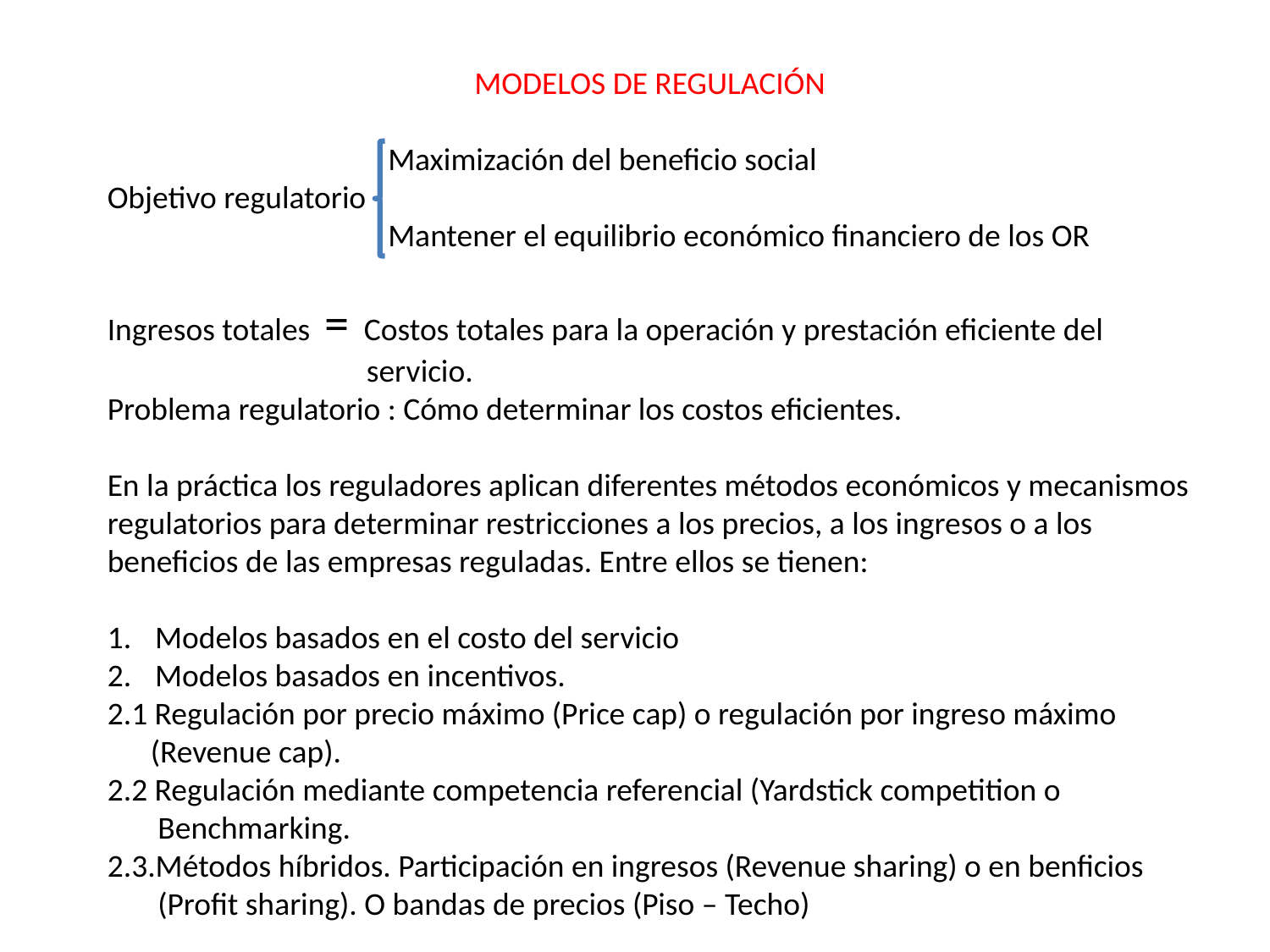

MODELOS DE REGULACIÓN

                                       Maximización del beneficio social
Objetivo regulatorio
                                       Mantener el equilibrio económico financiero de los OR

Ingresos totales  =  Costos totales para la operación y prestación eficiente del
                                    servicio.
Problema regulatorio : Cómo determinar los costos eficientes.

En la práctica los reguladores aplican diferentes métodos económicos y mecanismos regulatorios para determinar restricciones a los precios, a los ingresos o a los beneficios de las empresas reguladas. Entre ellos se tienen:

Modelos basados en el costo del servicio
Modelos basados en incentivos.
2.1 Regulación por precio máximo (Price cap) o regulación por ingreso máximo
      (Revenue cap).
2.2 Regulación mediante competencia referencial (Yardstick competition o
       Benchmarking.
2.3.Métodos híbridos. Participación en ingresos (Revenue sharing) o en benficios
       (Profit sharing). O bandas de precios (Piso – Techo)